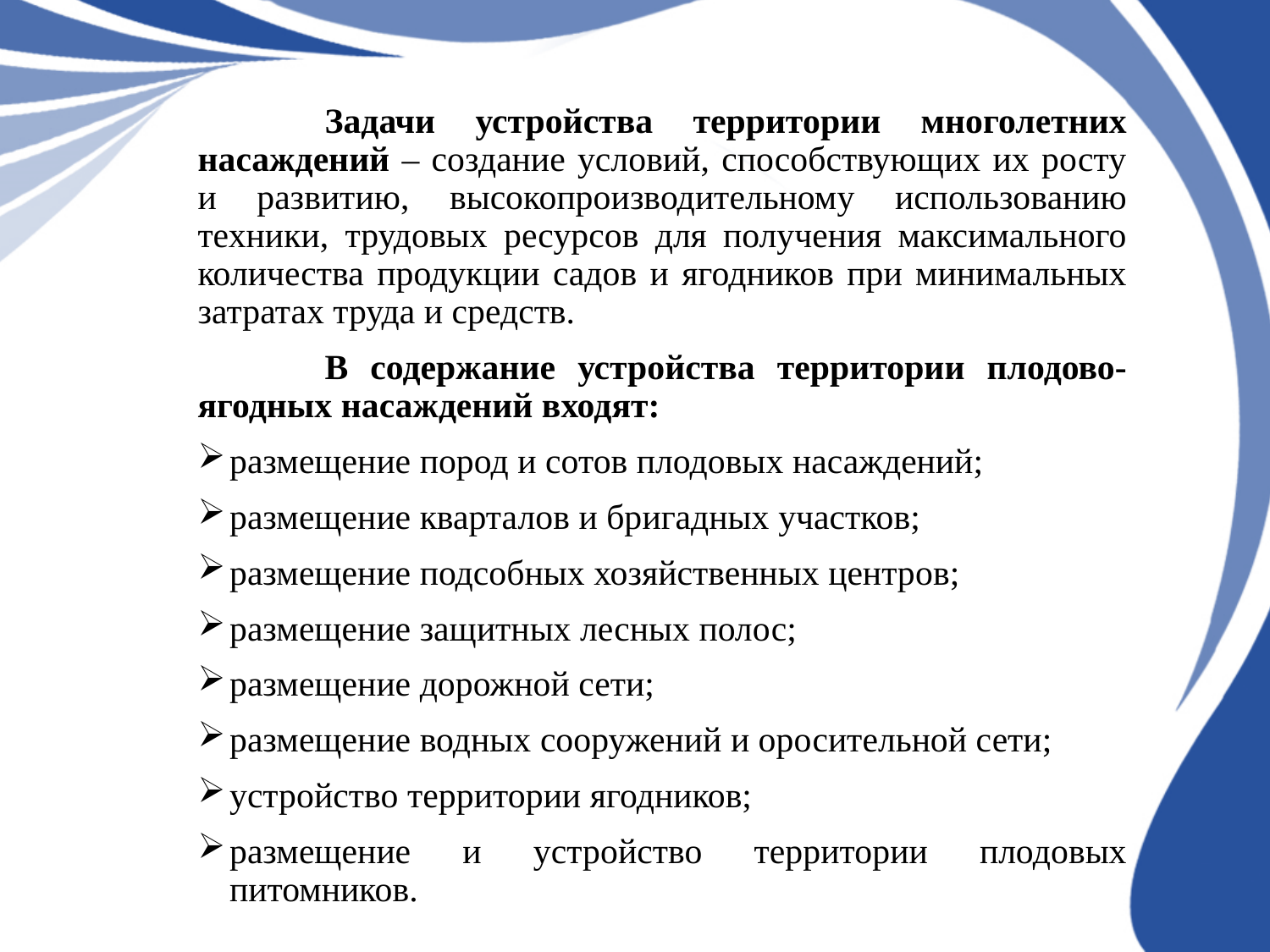

Задачи устройства территории многолетних насаждений – создание условий, способствующих их росту и развитию, высокопроизводительному использованию техники, трудовых ресурсов для получения максимального количества продукции садов и ягодников при минимальных затратах труда и средств.
	В содержание устройства территории плодово-ягодных насаждений входят:
размещение пород и сотов плодовых насаждений;
размещение кварталов и бригадных участков;
размещение подсобных хозяйственных центров;
размещение защитных лесных полос;
размещение дорожной сети;
размещение водных сооружений и оросительной сети;
устройство территории ягодников;
размещение и устройство территории плодовых питомников.